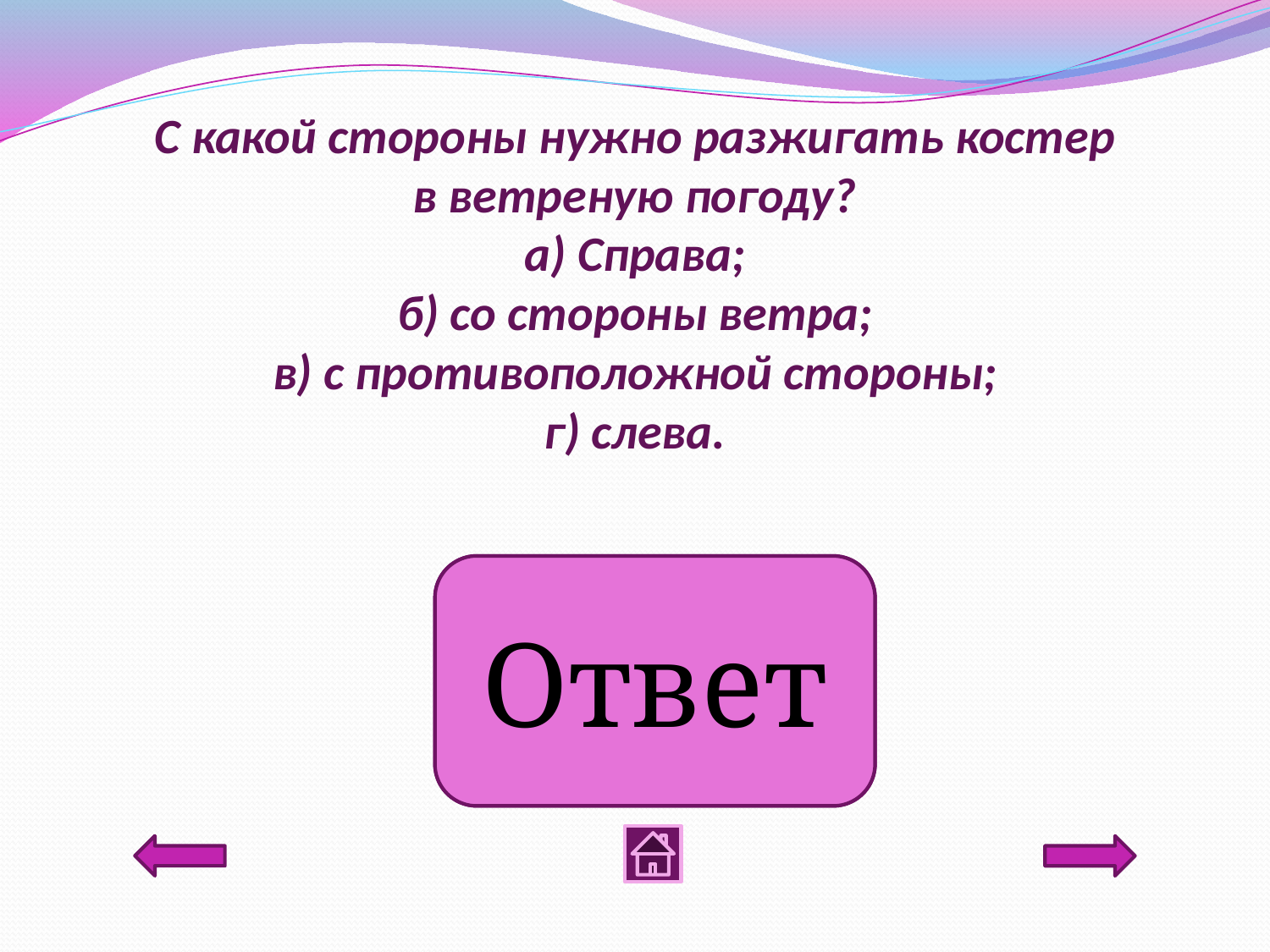

# С какой стороны нужно разжигать костер в ветреную погоду? а) Справа; б) со стороны ветра; в) с противоположной стороны; г) слева.
б) со стороны ветра

Ответ